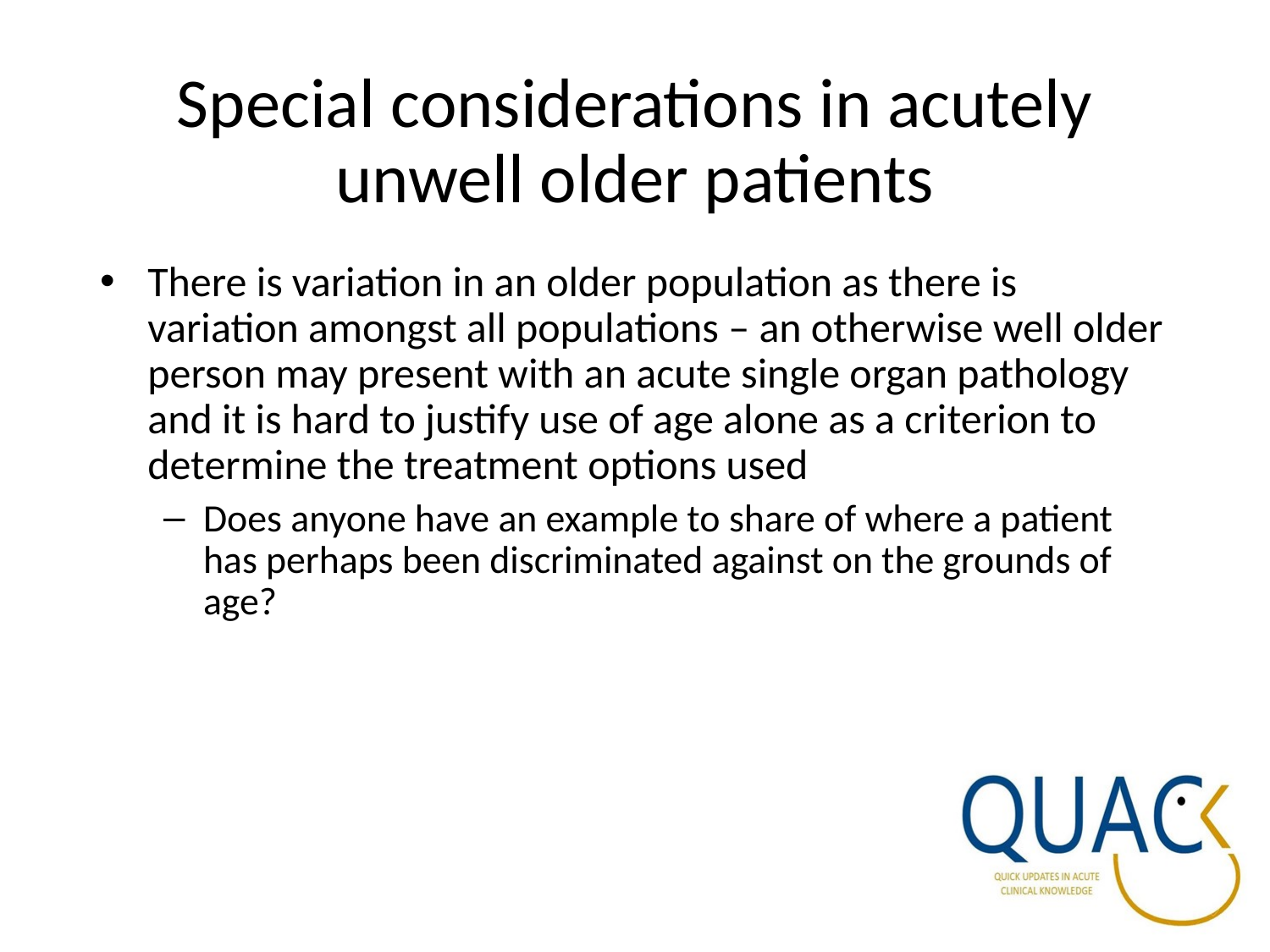

# Special considerations in acutely unwell older patients
There is variation in an older population as there is variation amongst all populations – an otherwise well older person may present with an acute single organ pathology and it is hard to justify use of age alone as a criterion to determine the treatment options used
Does anyone have an example to share of where a patient has perhaps been discriminated against on the grounds of age?